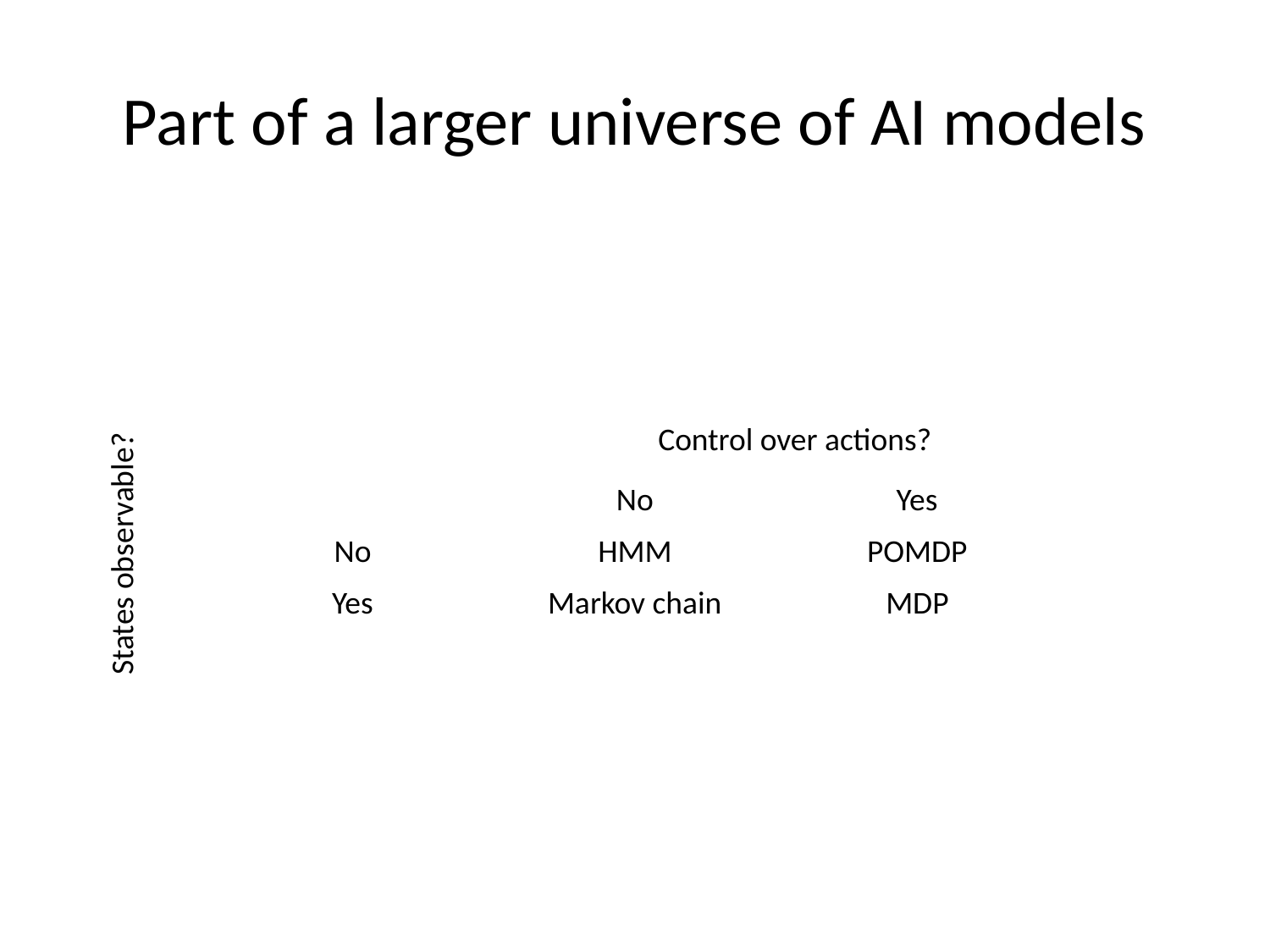

Part of a larger universe of AI models
Control over actions?
|  | No | Yes |
| --- | --- | --- |
| No | HMM | POMDP |
| Yes | Markov chain | MDP |
States observable?